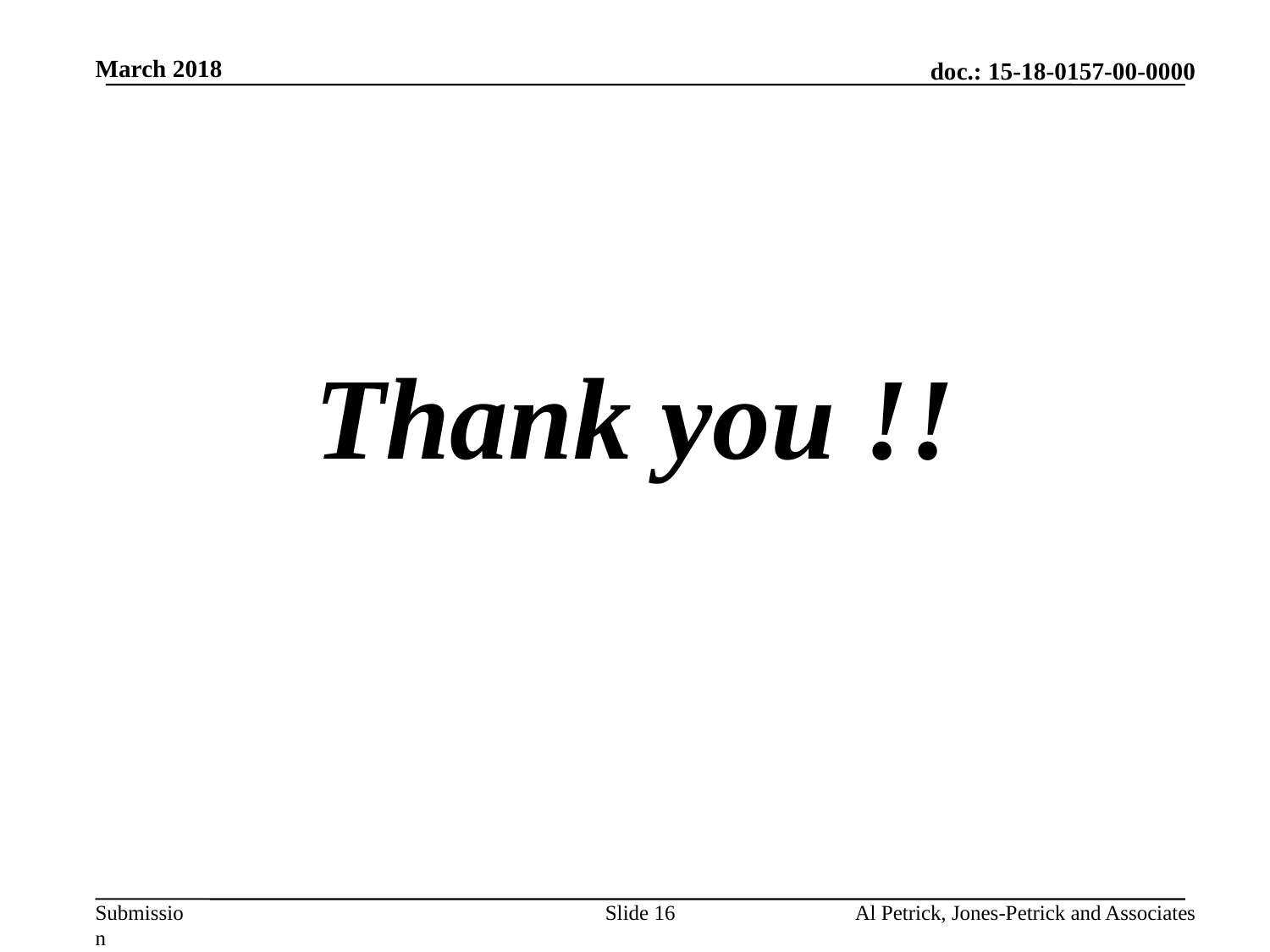

March 2018
# Thank you !!
Slide 16
Al Petrick, Jones-Petrick and Associates